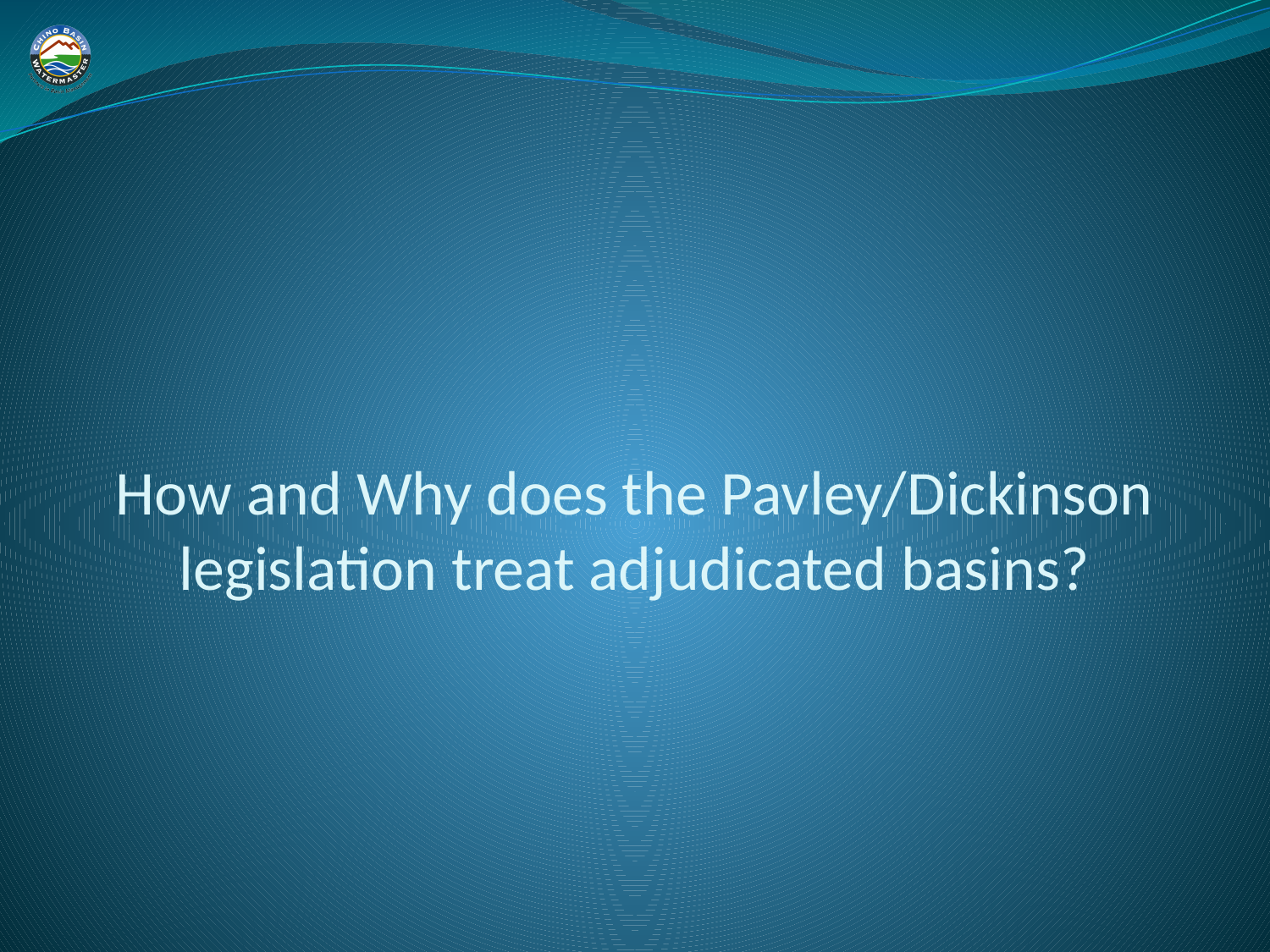

# How and Why does the Pavley/Dickinson legislation treat adjudicated basins?